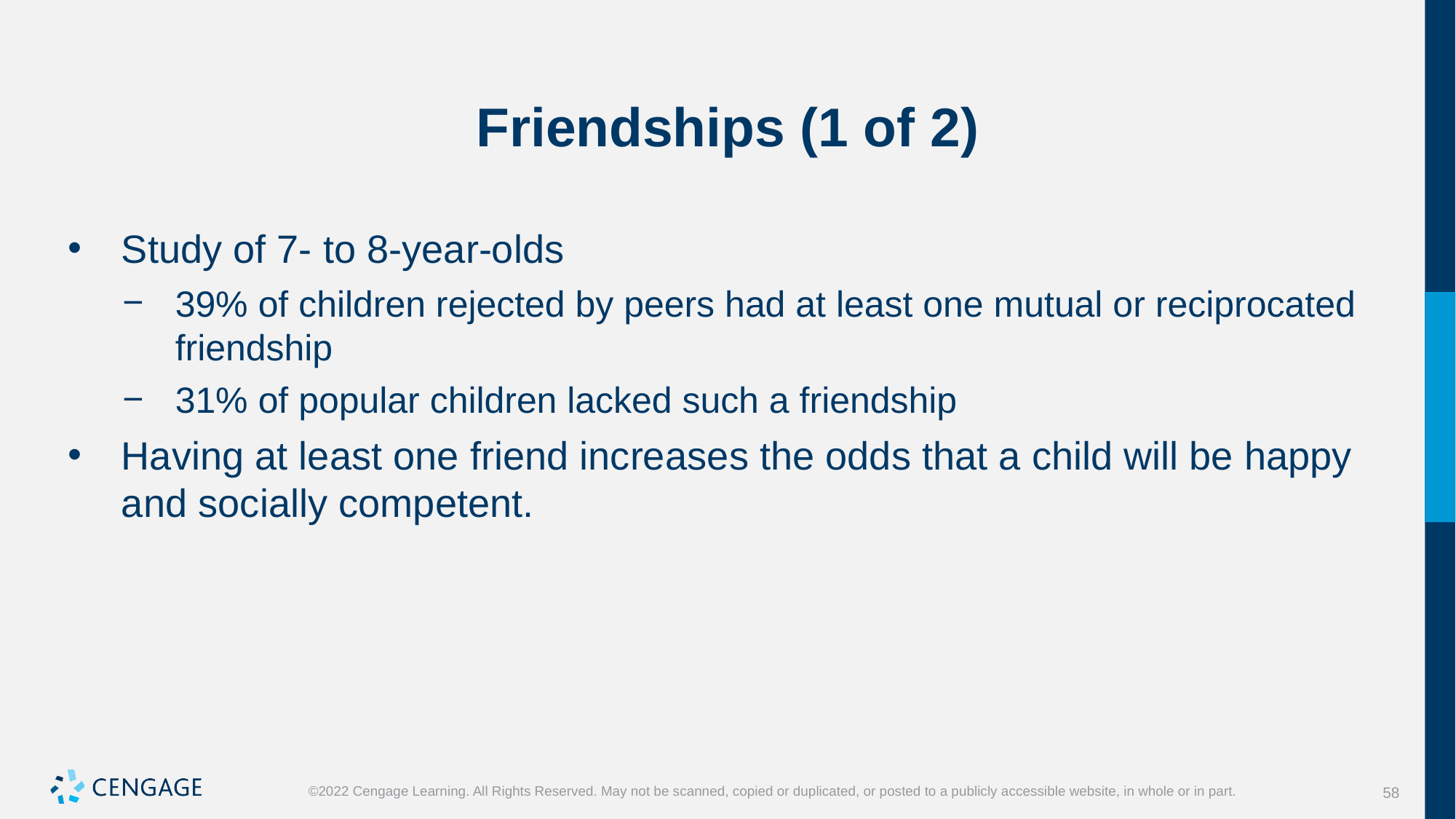

# Friendships (1 of 2)
Study of 7- to 8-year-olds
39% of children rejected by peers had at least one mutual or reciprocated friendship
31% of popular children lacked such a friendship
Having at least one friend increases the odds that a child will be happy and socially competent.